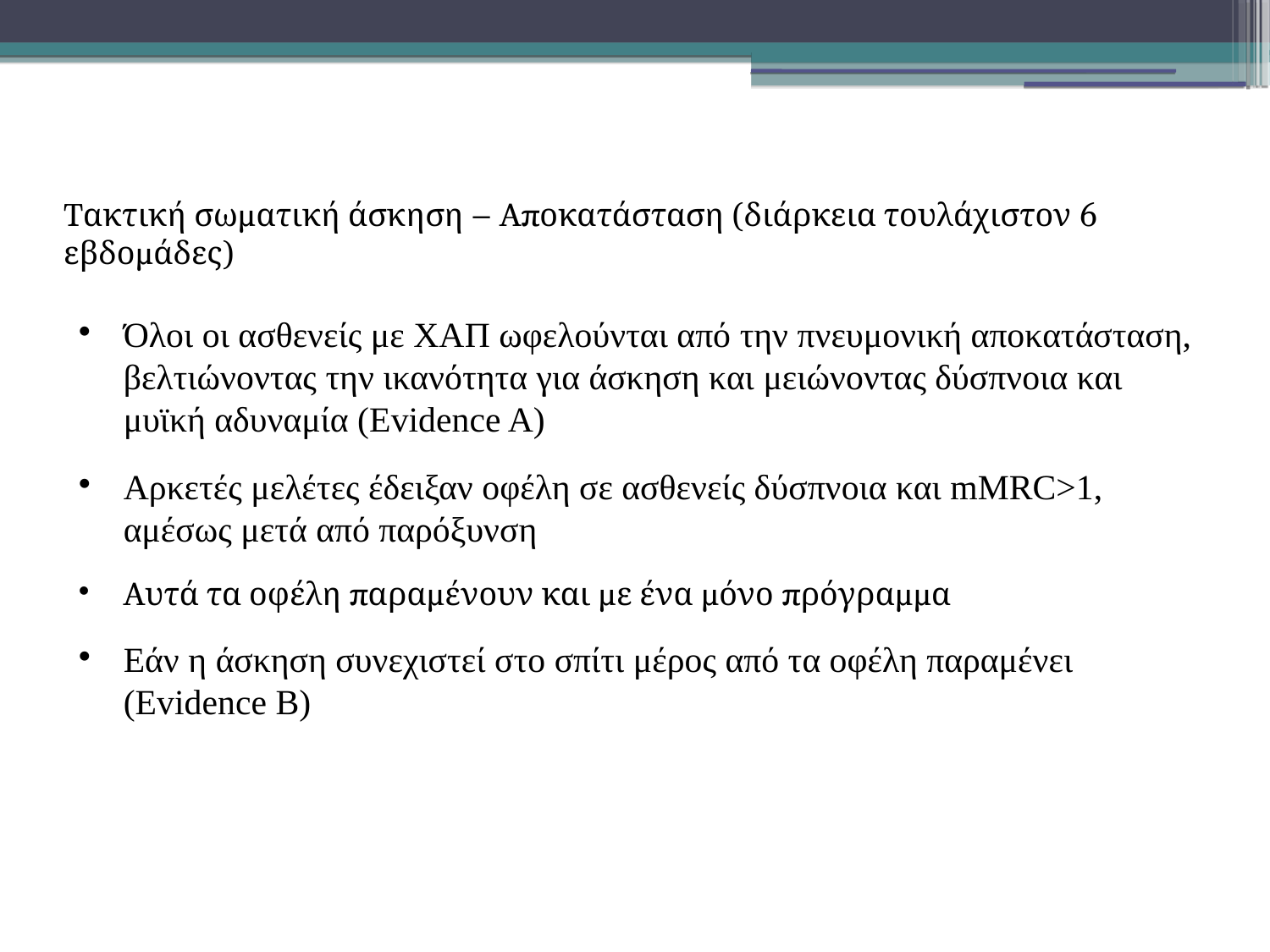

Τακτική σωματική άσκηση – Αποκατάσταση (διάρκεια τουλάχιστον 6 εβδομάδες)
Όλοι οι ασθενείς με ΧΑΠ ωφελούνται από την πνευμονική αποκατάσταση, βελτιώνοντας την ικανότητα για άσκηση και μειώνοντας δύσπνοια και μυϊκή αδυναμία (Evidence A)
Αρκετές μελέτες έδειξαν οφέλη σε ασθενείς δύσπνοια και mMRC>1, αμέσως μετά από παρόξυνση
Αυτά τα οφέλη παραμένουν και με ένα μόνο πρόγραμμα
Εάν η άσκηση συνεχιστεί στο σπίτι μέρος από τα οφέλη παραμένει (Evidence Β)